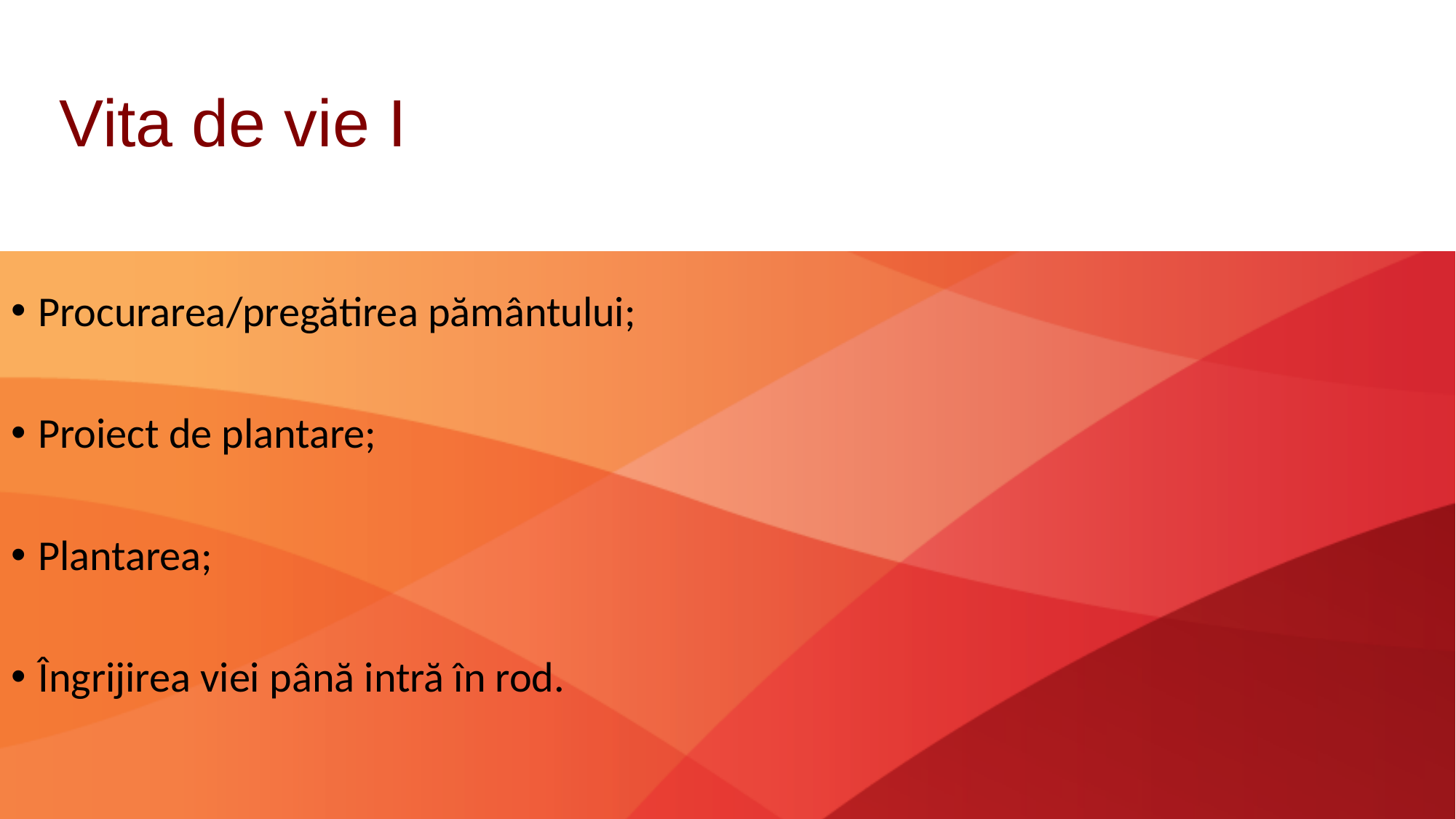

# Vita de vie I

Procurarea/pregătirea pământului;

Proiect de plantare;

Plantarea;

Îngrijirea viei până intră în rod.